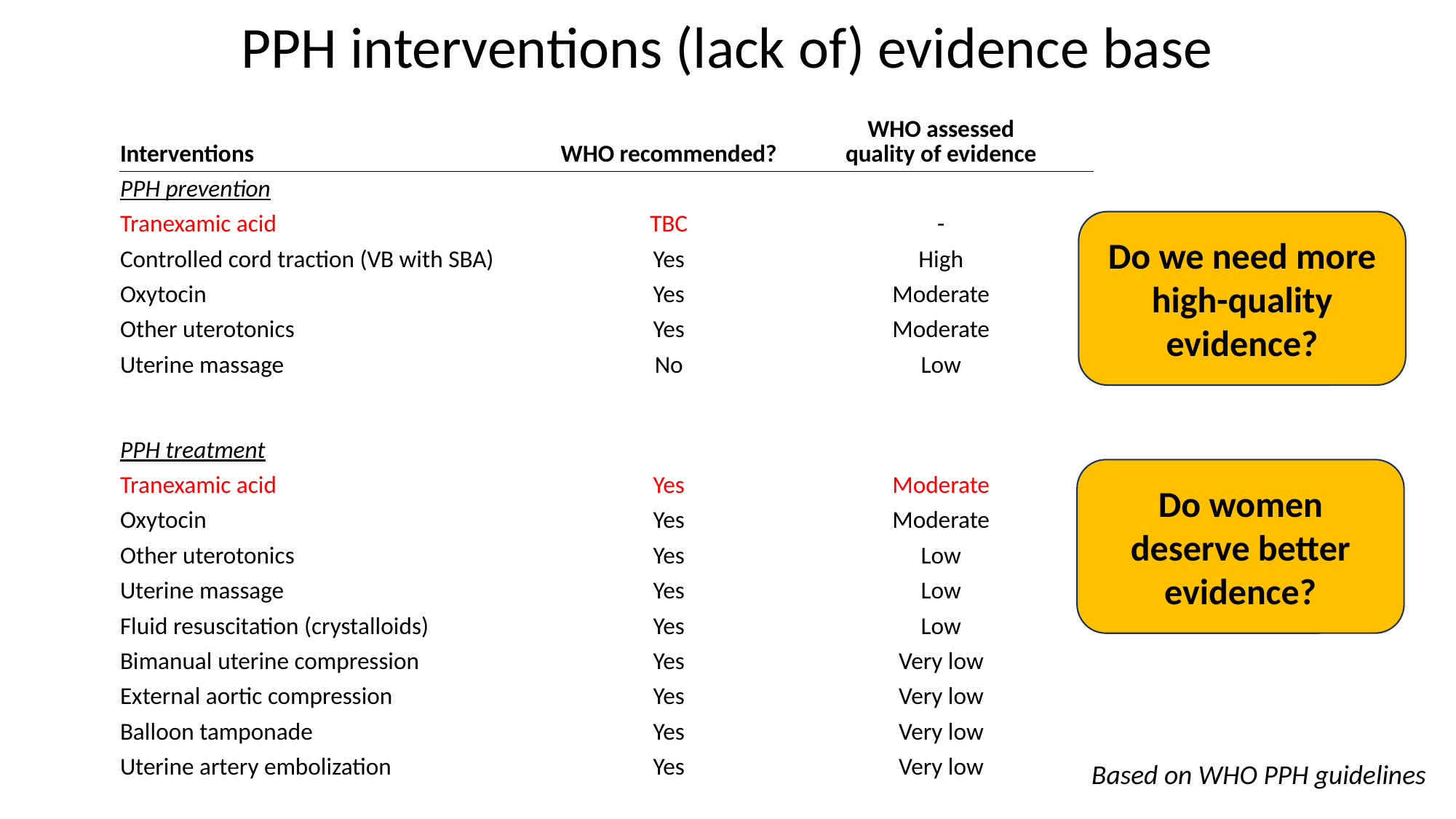

# PPH interventions (lack of) evidence base
| Interventions | WHO recommended? | WHO assessed quality of evidence |
| --- | --- | --- |
| PPH prevention |  |  |
| Tranexamic acid | TBC | - |
| Controlled cord traction (VB with SBA) | Yes | High |
| Oxytocin | Yes | Moderate |
| Other uterotonics | Yes | Moderate |
| Uterine massage | No | Low |
|  |  |  |
| PPH treatment |  |  |
| Tranexamic acid | Yes | Moderate |
| Oxytocin | Yes | Moderate |
| Other uterotonics | Yes | Low |
| Uterine massage | Yes | Low |
| Fluid resuscitation (crystalloids) | Yes | Low |
| Bimanual uterine compression | Yes | Very low |
| External aortic compression | Yes | Very low |
| Balloon tamponade | Yes | Very low |
| Uterine artery embolization | Yes | Very low |
Do we need more high-quality evidence?
Do women deserve better evidence?
Based on WHO PPH guidelines